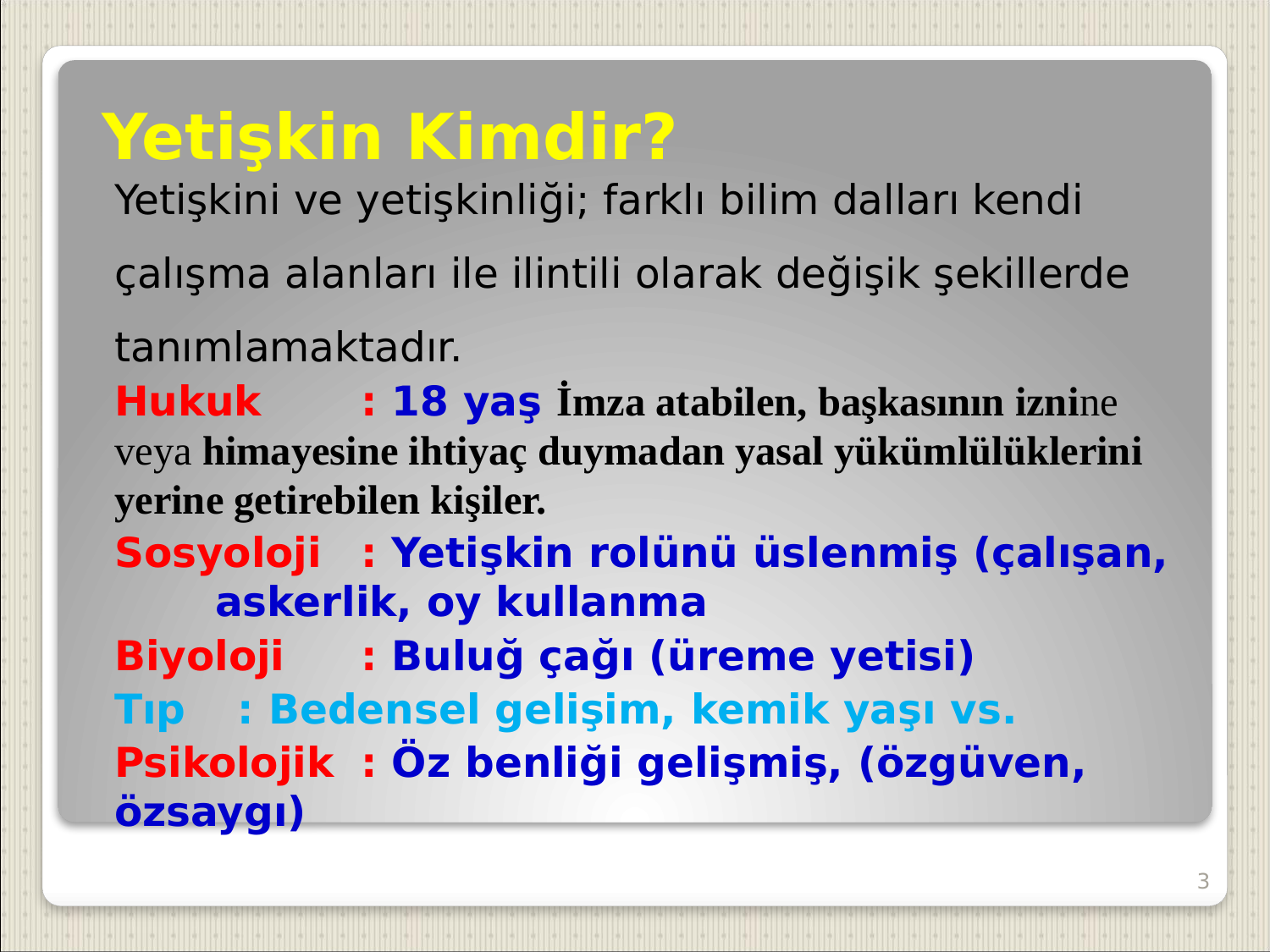

# Yetişkin Kimdir?
Yetişkini ve yetişkinliği; farklı bilim dalları kendi çalışma alanları ile ilintili olarak değişik şekillerde tanımlamaktadır.
Hukuk	: 18 yaş İmza atabilen, başkasının iznine veya himayesine ihtiyaç duymadan yasal yükümlülüklerini yerine getirebilen kişiler.
Sosyoloji	: Yetişkin rolünü üslenmiş (çalışan,        askerlik, oy kullanma
Biyoloji	: Buluğ çağı (üreme yetisi)
Tıp		: Bedensel gelişim, kemik yaşı vs.
Psikolojik	: Öz benliği gelişmiş, (özgüven, özsaygı)

3